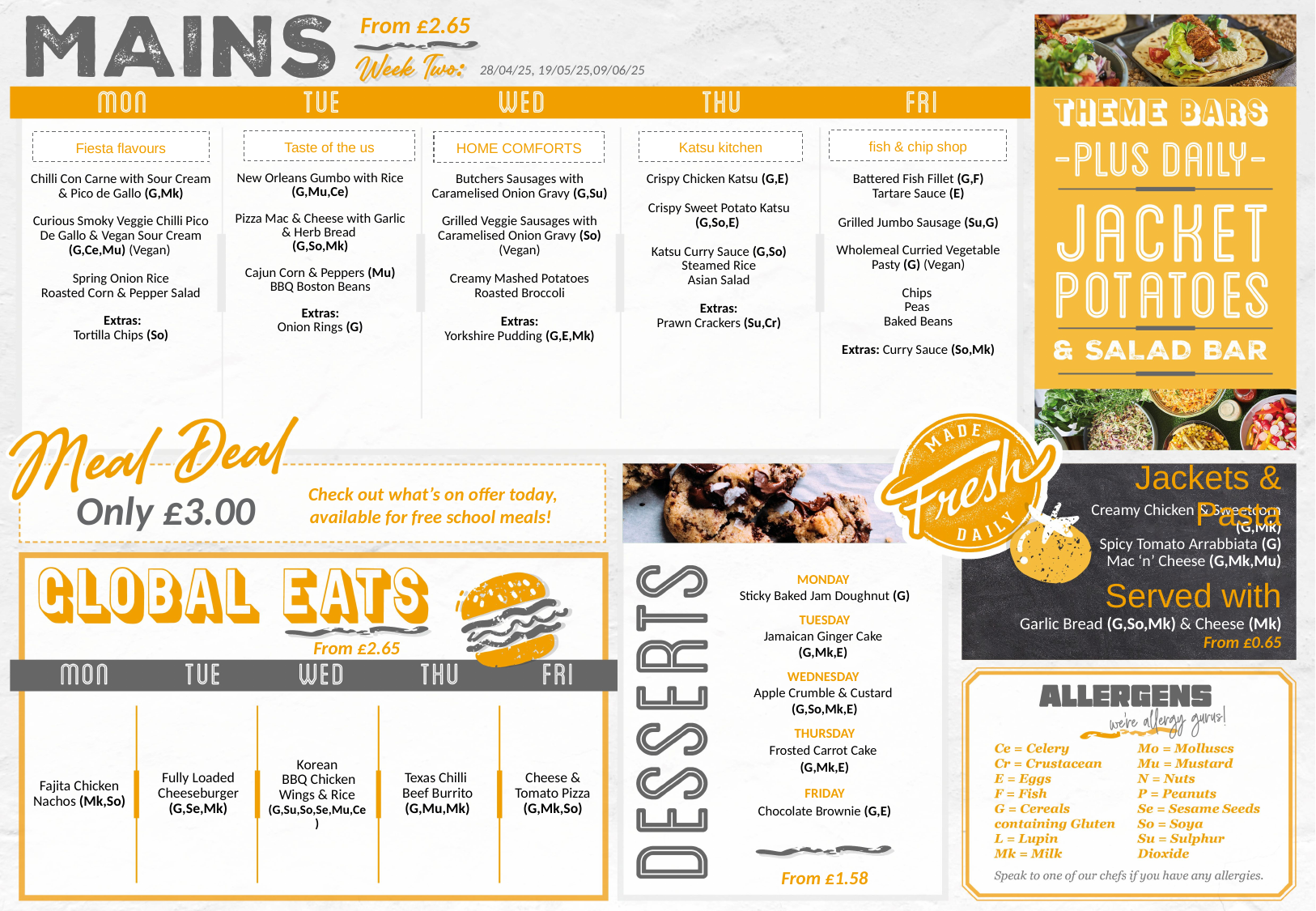

From £2.65
28/04/25, 19/05/25,09/06/25
fish & chip shop
Taste of the us
Katsu kitchen
Fiesta flavours
HOME COMFORTS
| Chilli Con Carne with Sour Cream & Pico de Gallo (G,Mk) Curious Smoky Veggie Chilli Pico De Gallo & Vegan Sour Cream (G,Ce,Mu) (Vegan) Spring Onion Rice Roasted Corn & Pepper Salad Extras: Tortilla Chips (So) | New Orleans Gumbo with Rice (G,Mu,Ce) Pizza Mac & Cheese with Garlic & Herb Bread (G,So,Mk) Cajun Corn & Peppers (Mu) BBQ Boston Beans Extras: Onion Rings (G) | Butchers Sausages with Caramelised Onion Gravy (G,Su) Grilled Veggie Sausages with Caramelised Onion Gravy (So) (Vegan) Creamy Mashed Potatoes Roasted Broccoli Extras: Yorkshire Pudding (G,E,Mk) | Crispy Chicken Katsu (G,E) Crispy Sweet Potato Katsu (G,So,E) Katsu Curry Sauce (G,So) Steamed Rice Asian Salad Extras: Prawn Crackers (Su,Cr) | Battered Fish Fillet (G,F) Tartare Sauce (E) Grilled Jumbo Sausage (Su,G) Wholemeal Curried Vegetable Pasty (G) (Vegan) Chips Peas Baked Beans Extras: Curry Sauce (So,Mk) |
| --- | --- | --- | --- | --- |
Jackets & Pasta
Check out what’s on offer today, available for free school meals!
Only £3.00
Creamy Chicken & Sweetcorn (G,Mk)
Spicy Tomato Arrabbiata (G)
Mac ‘n’ Cheese (G,Mk,Mu)
MONDAY
Sticky Baked Jam Doughnut (G)
TUESDAY
Jamaican Ginger Cake
(G,Mk,E)
 WEDNESDAY
Apple Crumble & Custard
(G,So,Mk,E)
THURSDAY
Frosted Carrot Cake
(G,Mk,E)
FRIDAY
Chocolate Brownie (G,E)
Served with
Garlic Bread (G,So,Mk) & Cheese (Mk)
From £0.65
From £2.65
| Fajita Chicken Nachos (Mk,So) | Fully Loaded Cheeseburger (G,Se,Mk) | Korean BBQ Chicken Wings & Rice (G,Su,So,Se,Mu,Ce) | Texas Chilli Beef Burrito (G,Mu,Mk) | Cheese & Tomato Pizza (G,Mk,So) |
| --- | --- | --- | --- | --- |
From £1.58